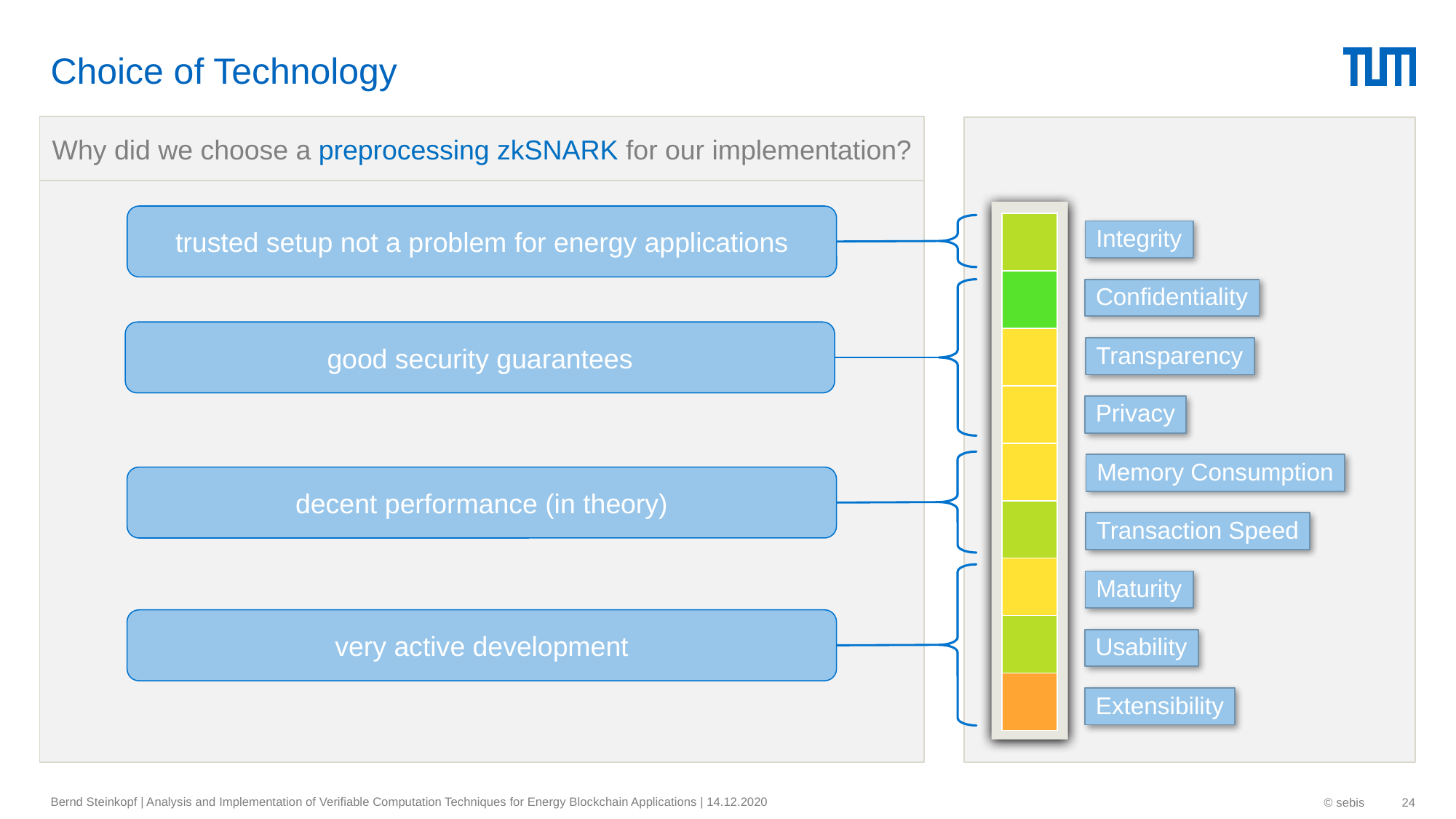

# Choice of Technology
Why did we choose a preprocessing zkSNARK for our implementation?

|  |
| --- |
|  |
|  |
|  |
|  |
|  |
|  |
|  |
|  |
trusted setup not a problem for energy applications

Integrity

good security guarantees
Confidentiality
Transparency
Privacy

decent performance (in theory)
Memory Consumption
Transaction Speed

very active development
Maturity
Usability
Extensibility
Bernd Steinkopf | Analysis and Implementation of Verifiable Computation Techniques for Energy Blockchain Applications | 14.12.2020
© sebis
24